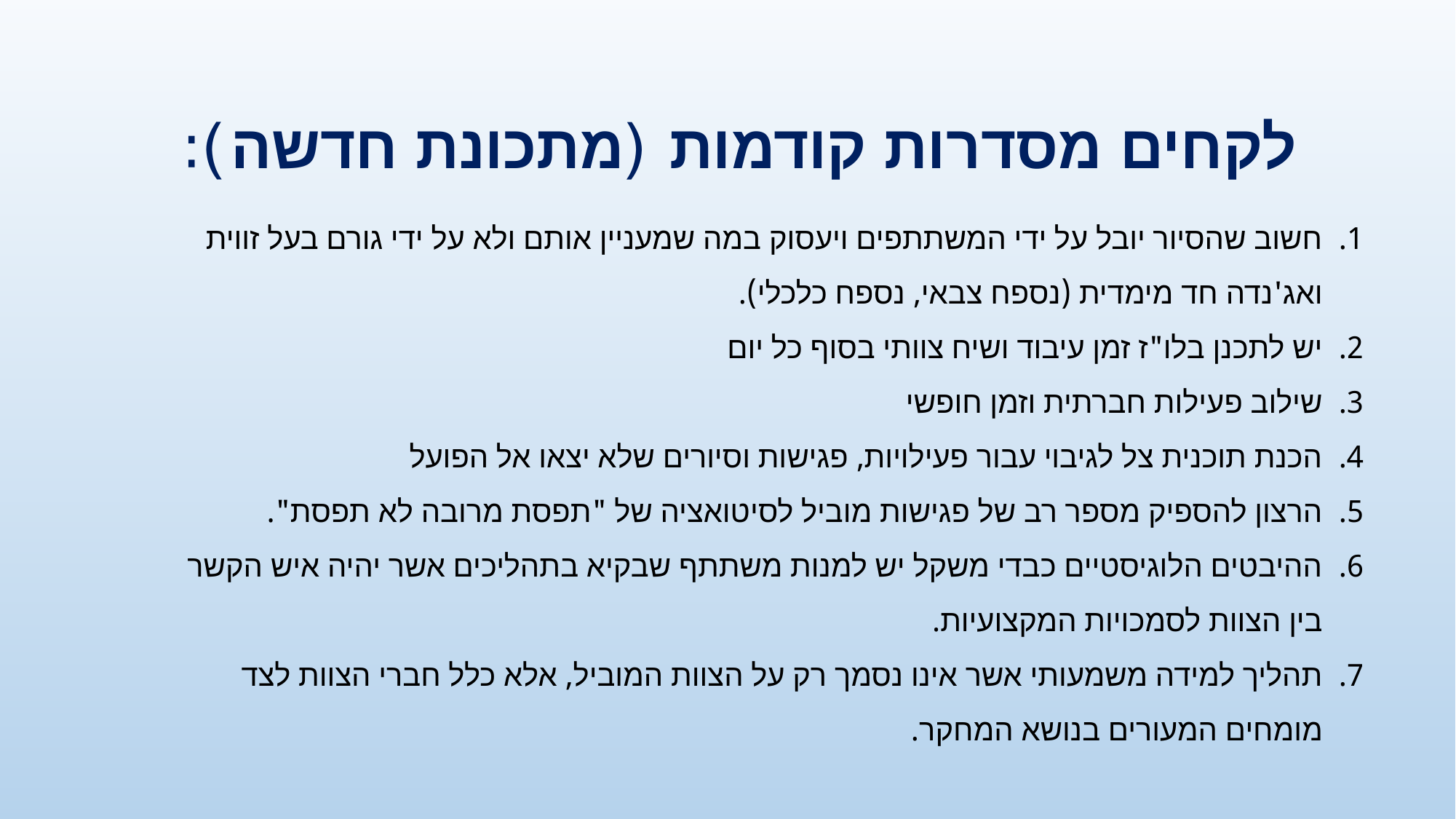

לקחים מסדרות קודמות (מתכונת חדשה):

חשוב שהסיור יובל על ידי המשתתפים ויעסוק במה שמעניין אותם ולא על ידי גורם בעל זווית ואג'נדה חד מימדית (נספח צבאי, נספח כלכלי).
יש לתכנן בלו"ז זמן עיבוד ושיח צוותי בסוף כל יום
שילוב פעילות חברתית וזמן חופשי
הכנת תוכנית צל לגיבוי עבור פעילויות, פגישות וסיורים שלא יצאו אל הפועל
הרצון להספיק מספר רב של פגישות מוביל לסיטואציה של "תפסת מרובה לא תפסת".
ההיבטים הלוגיסטיים כבדי משקל יש למנות משתתף שבקיא בתהליכים אשר יהיה איש הקשר בין הצוות לסמכויות המקצועיות.
תהליך למידה משמעותי אשר אינו נסמך רק על הצוות המוביל, אלא כלל חברי הצוות לצד מומחים המעורים בנושא המחקר.